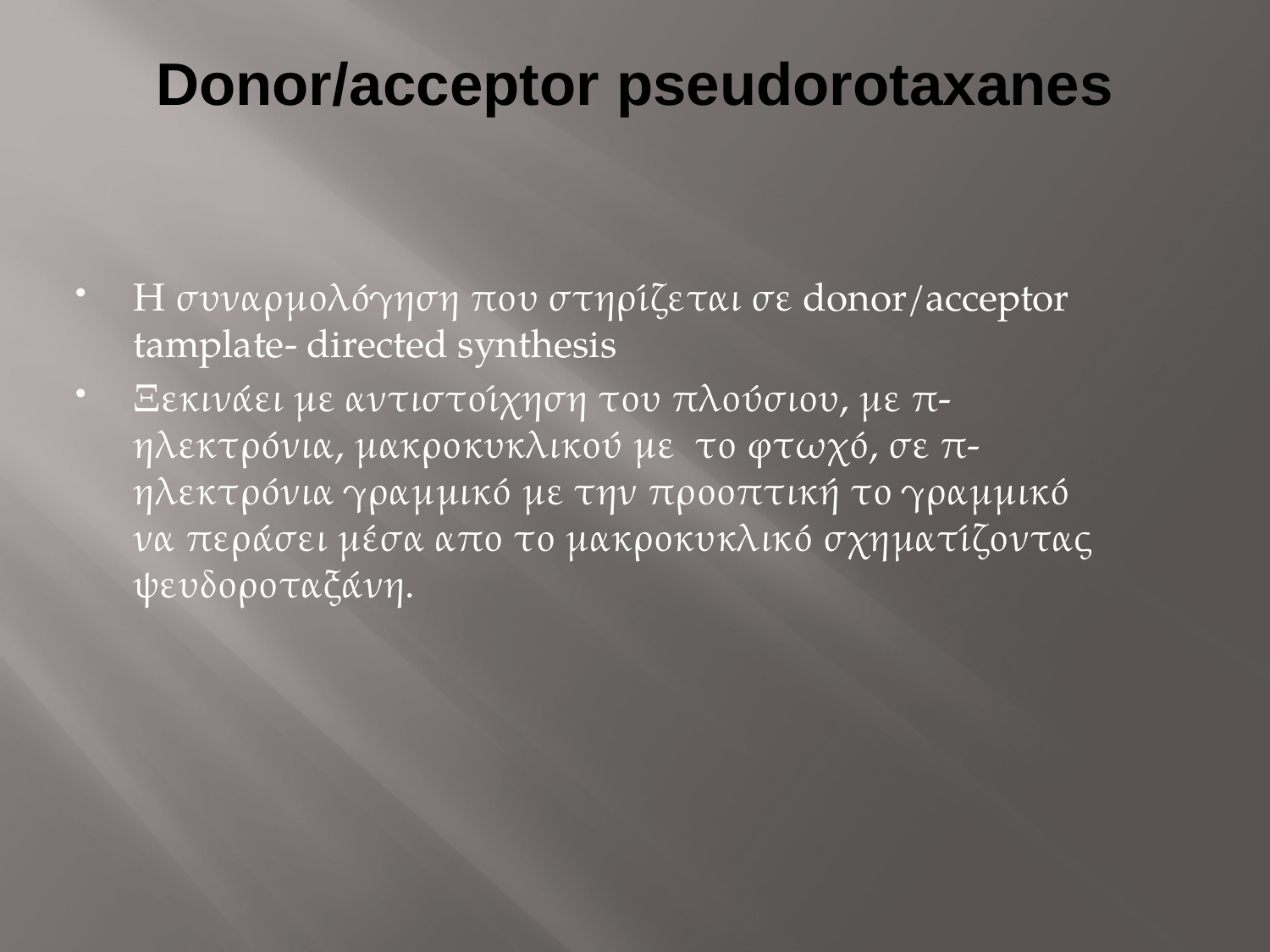

# Donor/acceptor pseudorotaxanes
H συναρμολόγηση που στηρίζεται σε donor/acceptor  tamplate- directed synthesis
Ξεκινάει με αντιστοίχηση του πλούσιου, με π-ηλεκτρόνια, μακροκυκλικού με  το φτωχό, σε π-ηλεκτρόνια γραμμικό με την προοπτική το γραμμικό  να περάσει μέσα απο το μακροκυκλικό σχηματίζοντας ψευδοροταξάνη.